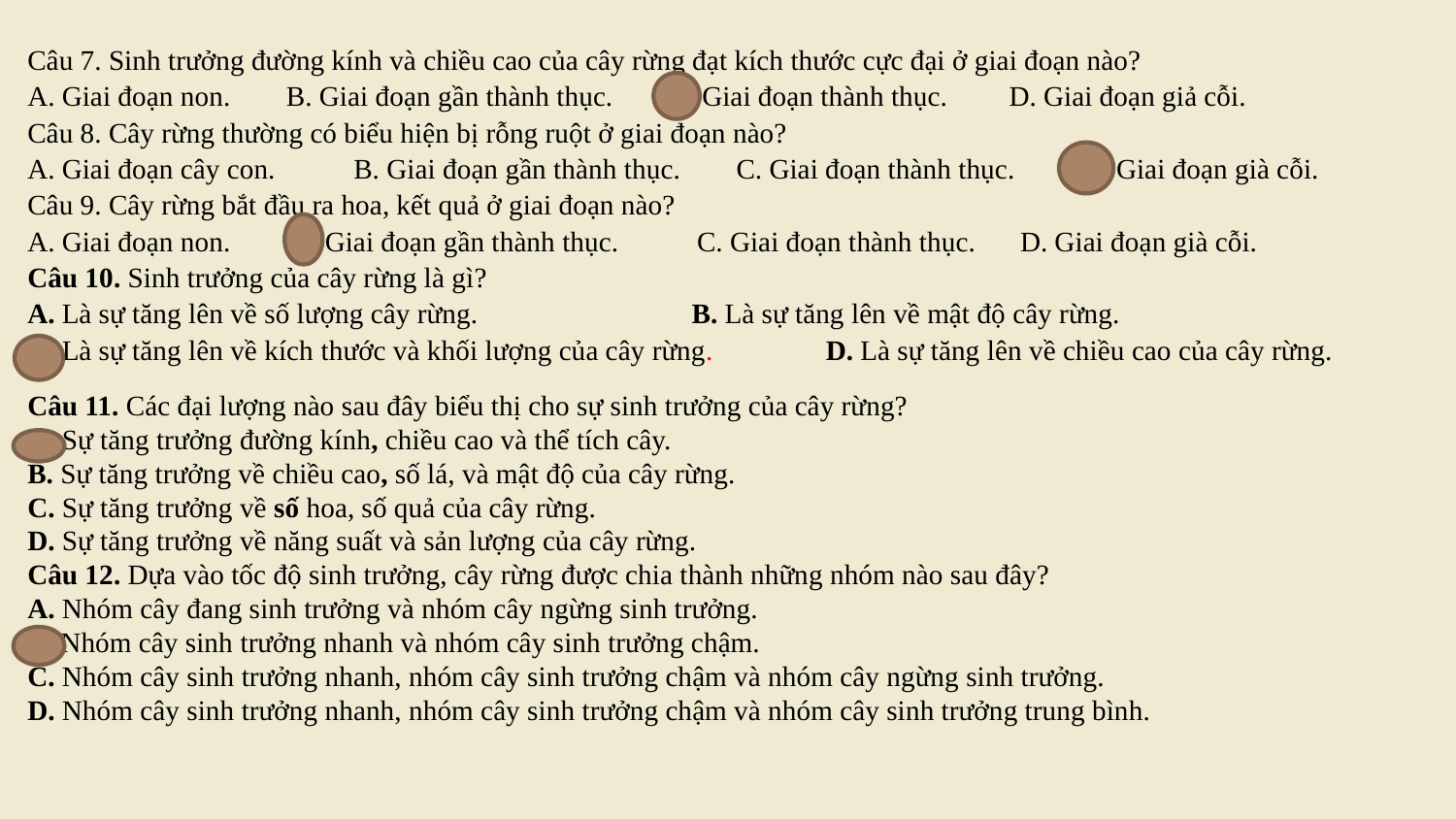

Câu 7. Sinh trưởng đường kính và chiều cao của cây rừng đạt kích thước cực đại ở giai đoạn nào?
A. Giai đoạn non.          B. Giai đoạn gần thành thục.          C. Giai đoạn thành thục.           D. Giai đoạn giả cỗi.
Câu 8. Cây rừng thường có biểu hiện bị rỗng ruột ở giai đoạn nào?
A. Giai đoạn cây con.              B. Giai đoạn gần thành thục.          C. Giai đoạn thành thục.            D. Giai đoạn già cỗi.
Câu 9. Cây rừng bắt đầu ra hoa, kết quả ở giai đoạn nào?
A. Giai đoạn non.           B. Giai đoạn gần thành thục.              C. Giai đoạn thành thục.        D. Giai đoạn già cỗi.
Câu 10. Sinh trưởng của cây rừng là gì?
A. Là sự tăng lên về số lượng cây rừng.                                      B. Là sự tăng lên về mật độ cây rừng.
C. Là sự tăng lên về kích thước và khối lượng của cây rừng.                    D. Là sự tăng lên về chiều cao của cây rừng.

Câu 11. Các đại lượng nào sau đây biểu thị cho sự sinh trưởng của cây rừng?
A. Sự tăng trưởng đường kính, chiều cao và thể tích cây.
B. Sự tăng trưởng về chiều cao, số lá, và mật độ của cây rừng.
C. Sự tăng trưởng về số hoa, số quả của cây rừng.
D. Sự tăng trưởng về năng suất và sản lượng của cây rừng.
Câu 12. Dựa vào tốc độ sinh trưởng, cây rừng được chia thành những nhóm nào sau đây?
A. Nhóm cây đang sinh trưởng và nhóm cây ngừng sinh trưởng.
B. Nhóm cây sinh trưởng nhanh và nhóm cây sinh trưởng chậm.
C. Nhóm cây sinh trưởng nhanh, nhóm cây sinh trưởng chậm và nhóm cây ngừng sinh trưởng.
D. Nhóm cây sinh trưởng nhanh, nhóm cây sinh trưởng chậm và nhóm cây sinh trưởng trung bình.